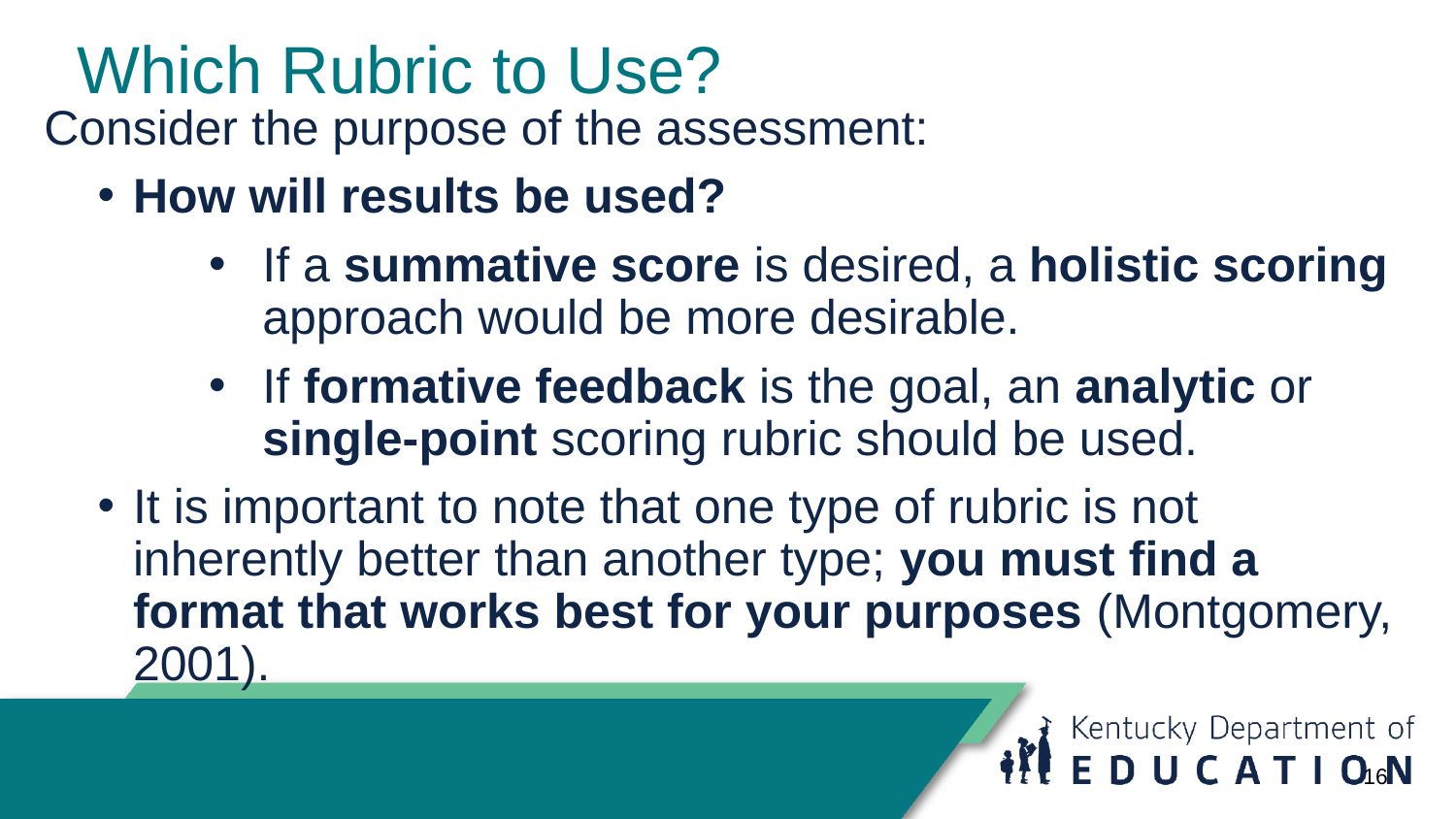

# Which Rubric to Use?
Consider the purpose of the assessment:
How will results be used?
If a summative score is desired, a holistic scoring approach would be more desirable.
If formative feedback is the goal, an analytic or single-point scoring rubric should be used.
It is important to note that one type of rubric is not inherently better than another type; you must find a format that works best for your purposes (Montgomery, 2001).

16